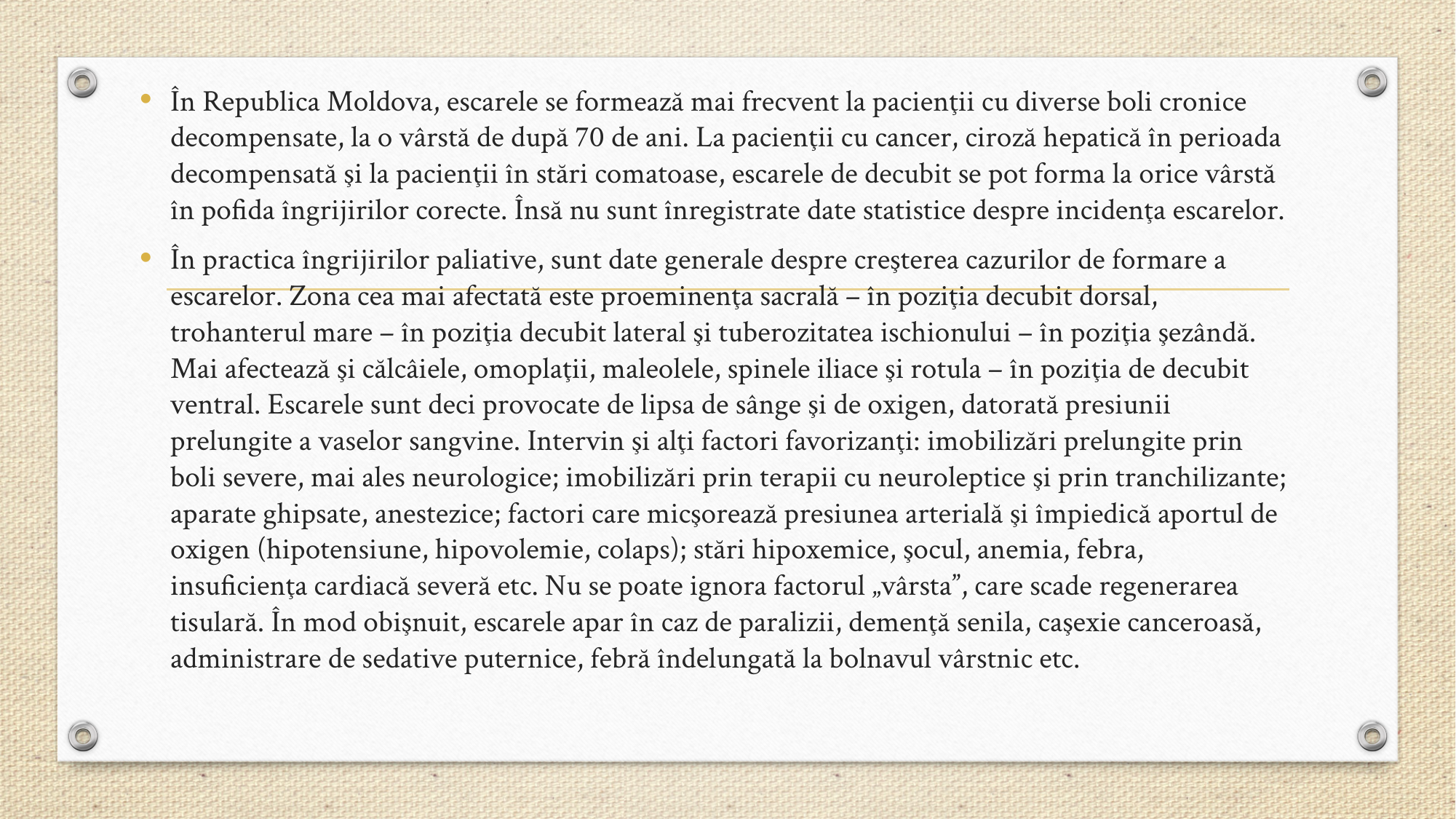

În Republica Moldova, escarele se formează mai frecvent la pacienţii cu diverse boli cronice decompensate, la o vârstă de după 70 de ani. La pacienţii cu cancer, ciroză hepatică în perioada decompensată şi la pacienţii în stări comatoase, escarele de decubit se pot forma la orice vârstă în pofida îngrijirilor corecte. Însă nu sunt înregistrate date statistice despre incidenţa escarelor.
În practica îngrijirilor paliative, sunt date generale despre creşterea cazurilor de formare a escarelor. Zona cea mai afectată este proeminenţa sacrală – în poziţia decubit dorsal, trohanterul mare – în poziţia decubit lateral şi tuberozitatea ischionului – în poziţia şezândă. Mai afectează şi călcâiele, omoplaţii, maleolele, spinele iliace şi rotula – în poziţia de decubit ventral. Escarele sunt deci provocate de lipsa de sânge şi de oxigen, datorată presiunii prelungite a vaselor sangvine. Intervin şi alţi factori favorizanţi: imobilizări prelungite prin boli severe, mai ales neurologice; imobilizări prin terapii cu neuroleptice şi prin tranchilizante; aparate ghipsate, anestezice; factori care micşorează presiunea arterială şi împiedică aportul de oxigen (hipotensiune, hipovolemie, colaps); stări hipoxemice, şocul, anemia, febra, insuficienţa cardiacă severă etc. Nu se poate ignora factorul „vârsta”, care scade regenerarea tisulară. În mod obişnuit, escarele apar în caz de paralizii, demenţă senila, caşexie canceroasă, administrare de sedative puternice, febră îndelungată la bolnavul vârstnic etc.